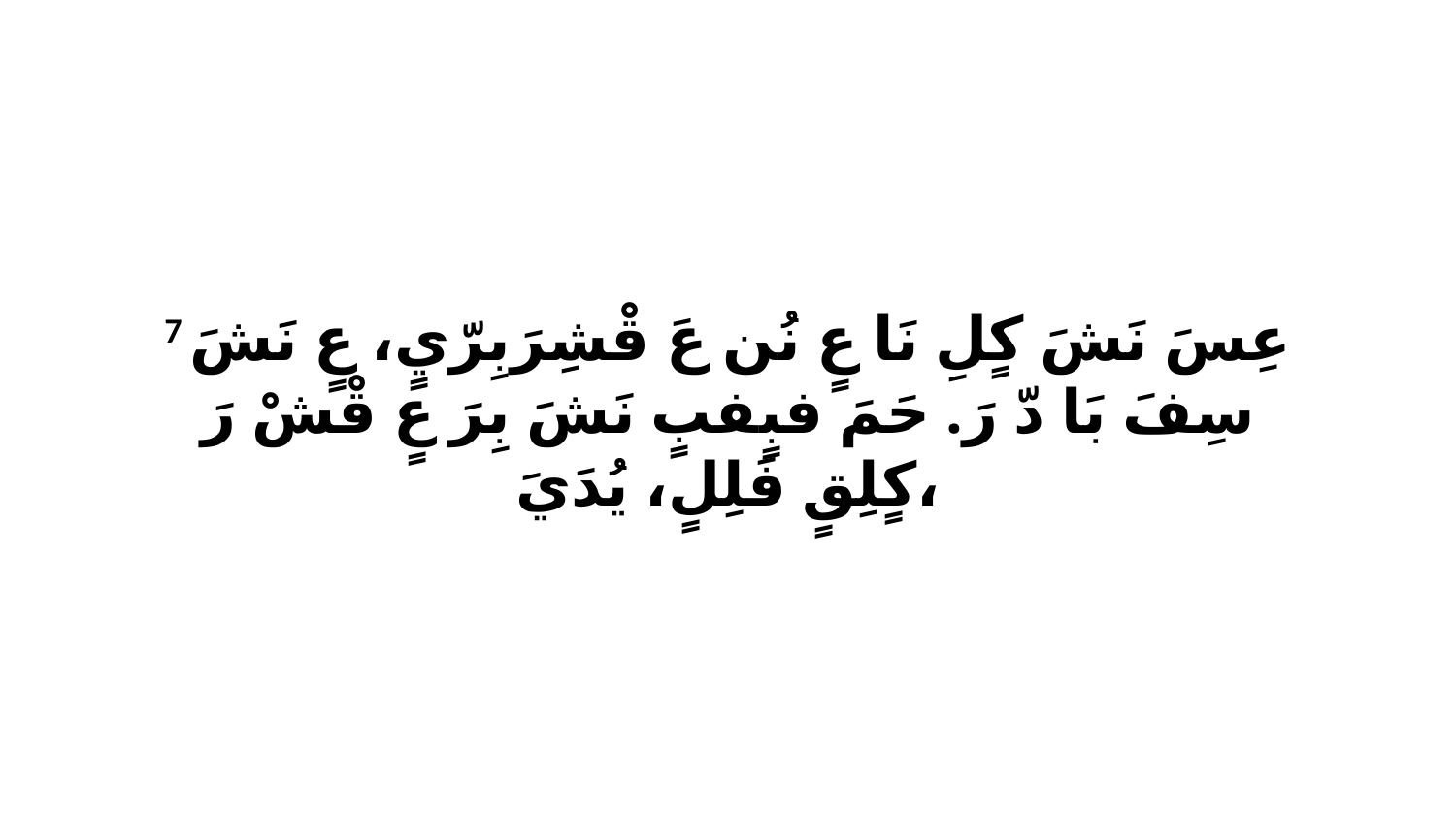

7 عِسَ نَشَ كٍلِ نَا عٍ نُن عَ قْشِرَبِرّيٍ، عٍ نَشَ سِفَ بَا دّ رَ. حَمَ فبٍفبٍ نَشَ بِرَ عٍ قْشْ رَ كٍلِقٍ فَلِلٍ، يُدَيَ،